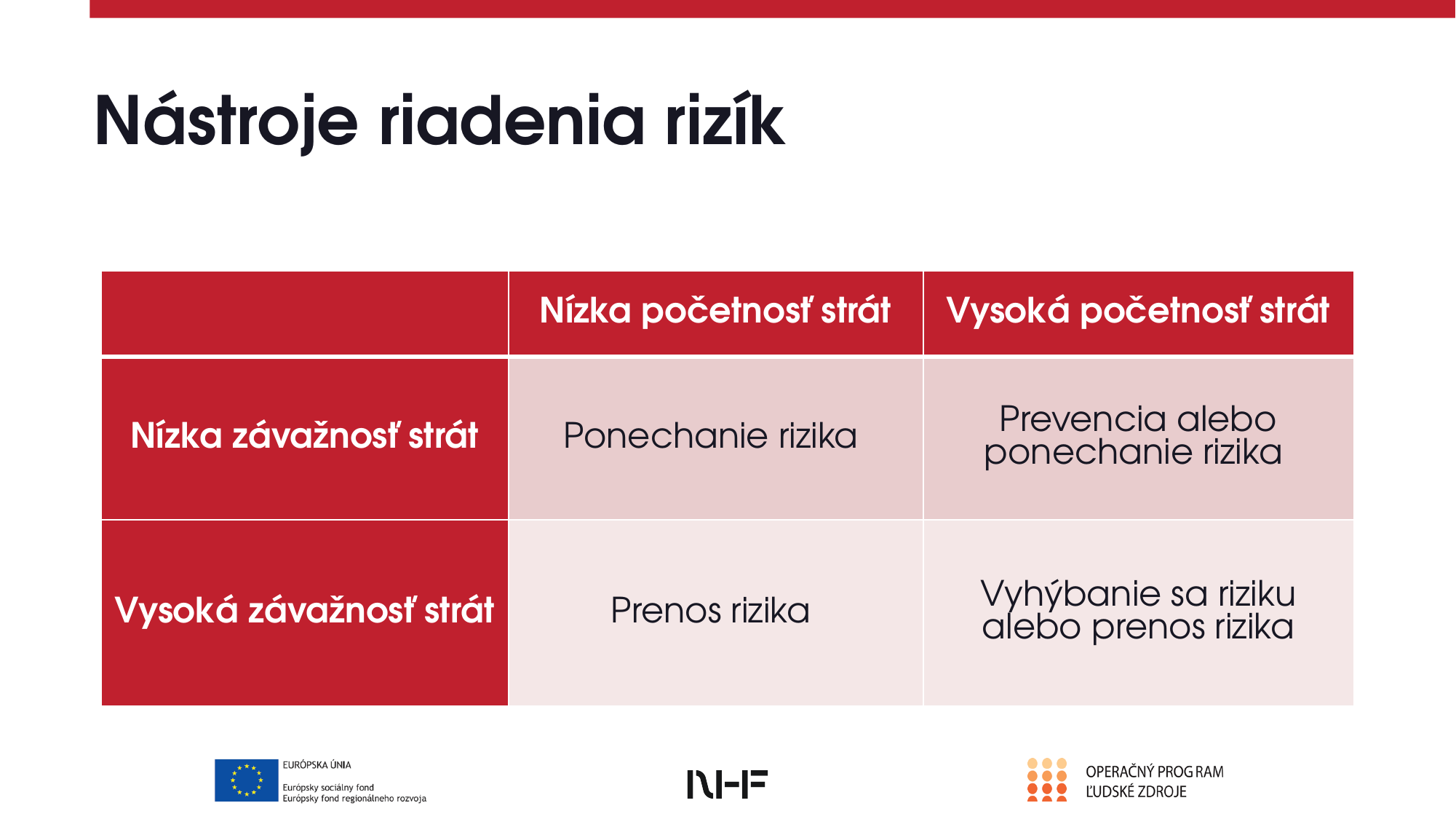

# Nástroje riadenia rizík
|  | Nízka početnosť strát | Vysoká početnosť strát |
| --- | --- | --- |
| Nízka závažnosť strát | Ponechanie rizika | Prevencia alebo ponechanie rizika |
| Vysoká závažnosť strát | Prenos rizika | Vyhýbanie sa riziku alebo prenos rizika |